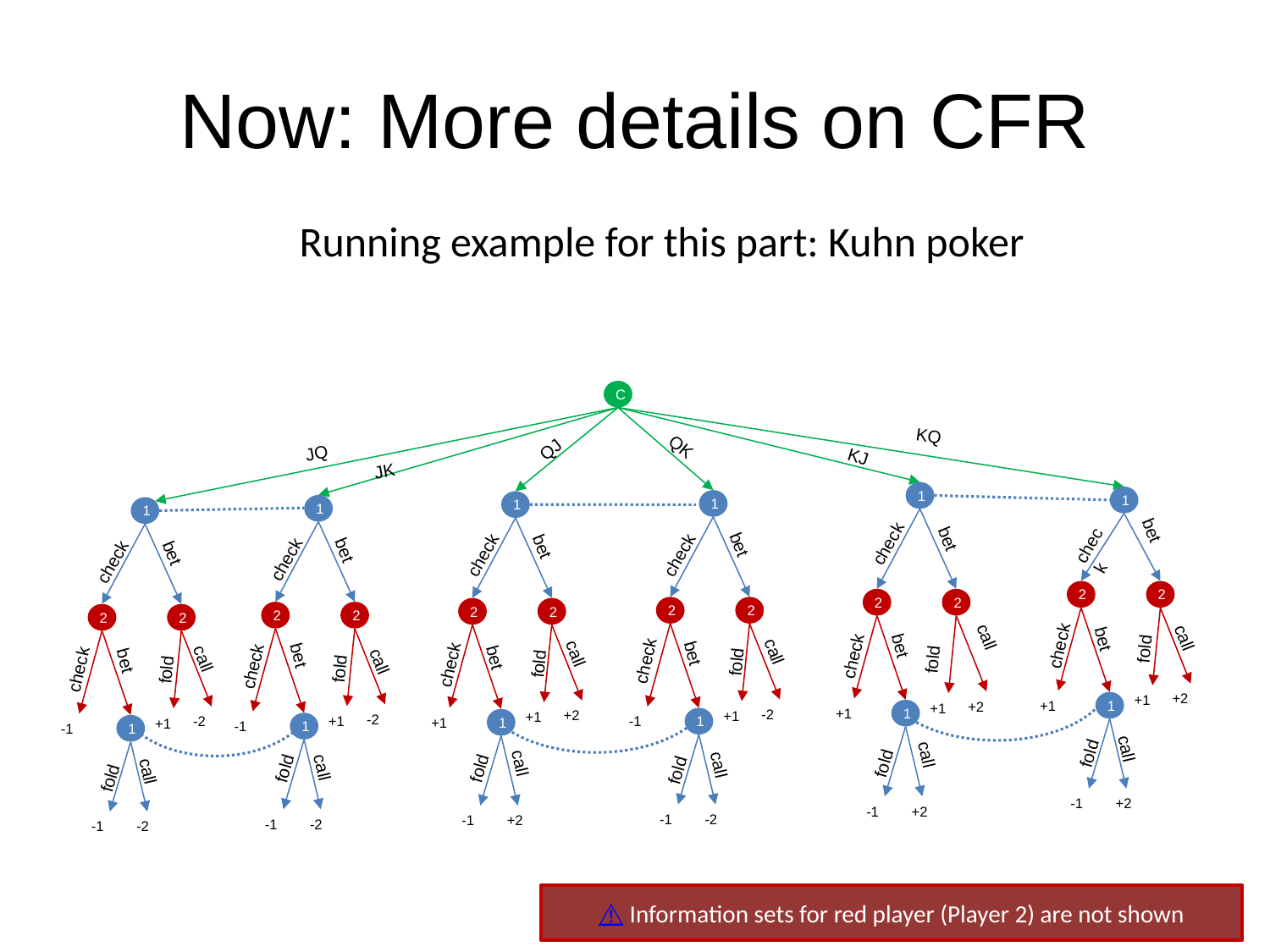

# Now: More details on CFR
Running example for this part: Kuhn poker
C
QJ
KQ
JQ
KJ
QK
JK
1
1
1
1
1
1
check
check
check
check
bet
bet
check
bet
check
bet
bet
bet
2
2
2
2
2
2
2
2
2
2
2
2

fold
check
check
fold

check
fold

check
fold
check
fold
bet
check
fold
bet
call
call
bet
bet
bet
call
bet
call
call
call
+2
+1
+1
+2
1
+1
+1
-2
1
+2
+1
+1
-2
+1
-2
-1
+1
1
+1
1
-1
1
-1
1
fold
fold
fold
fold
fold
fold
call
call
call
call
call
call
-1
+2
-1
+2
-1
-2
-1
+2
-1
-2
-1
-2
⚠️ Information sets for red player (Player 2) are not shown